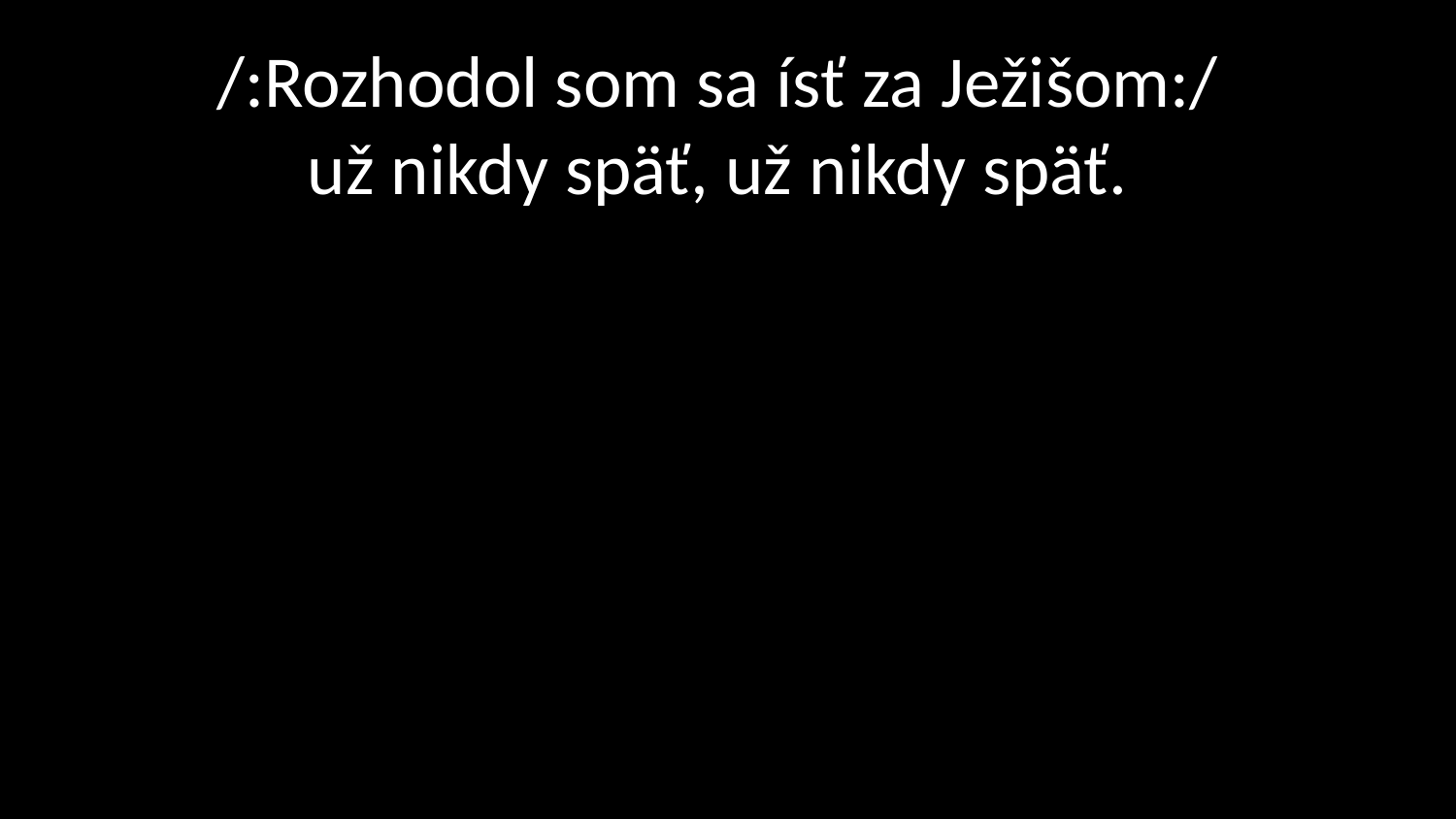

# /:Rozhodol som sa ísť za Ježišom:/ už nikdy späť, už nikdy späť.